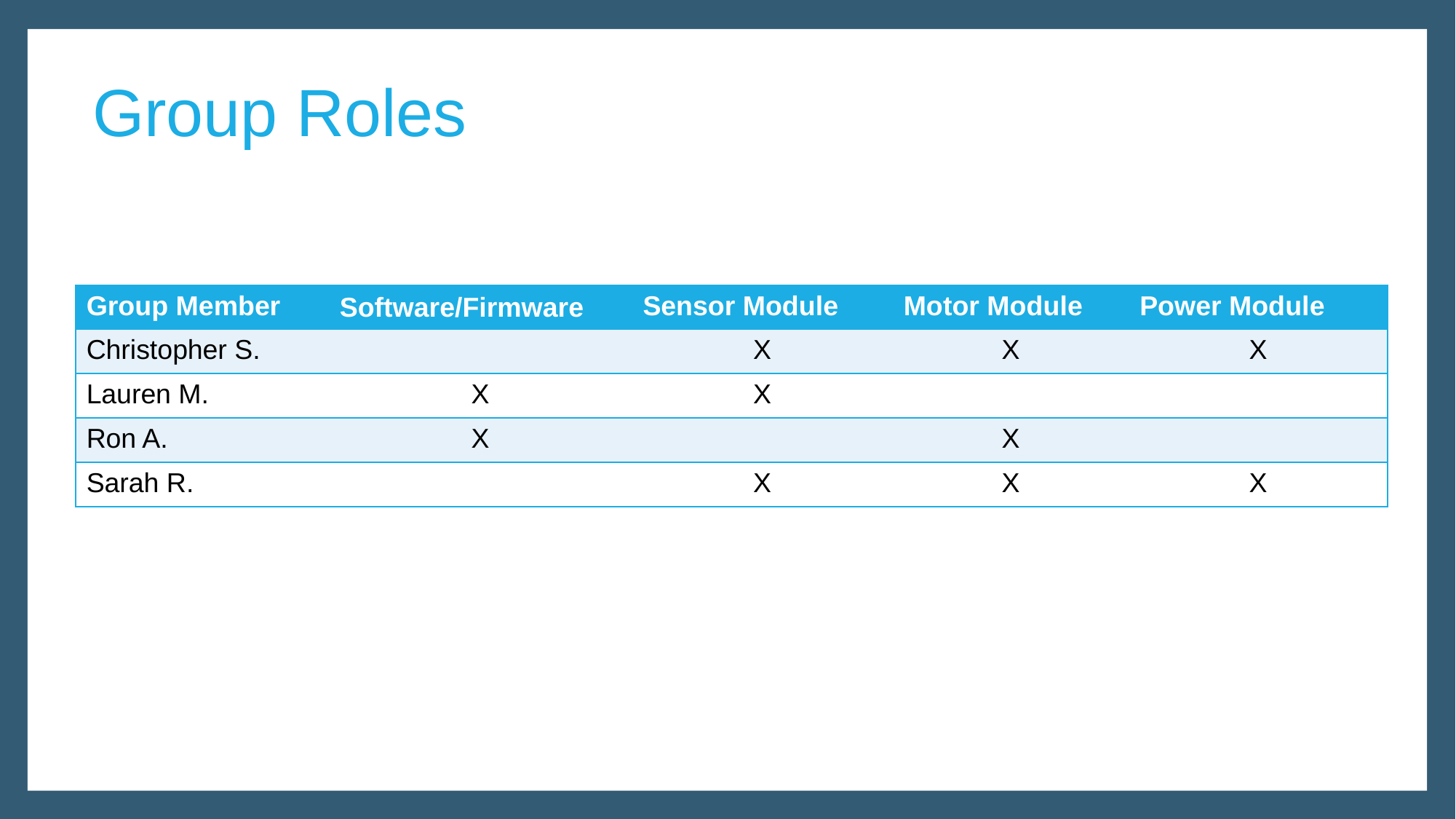

# Group Roles
| Group Member | Software/Firmware | Sensor Module | Motor Module | Power Module |
| --- | --- | --- | --- | --- |
| Christopher S. |  | X | X | X |
| Lauren M. | X | X |  |  |
| Ron A. | X |  | X |  |
| Sarah R. |  | X | X | X |